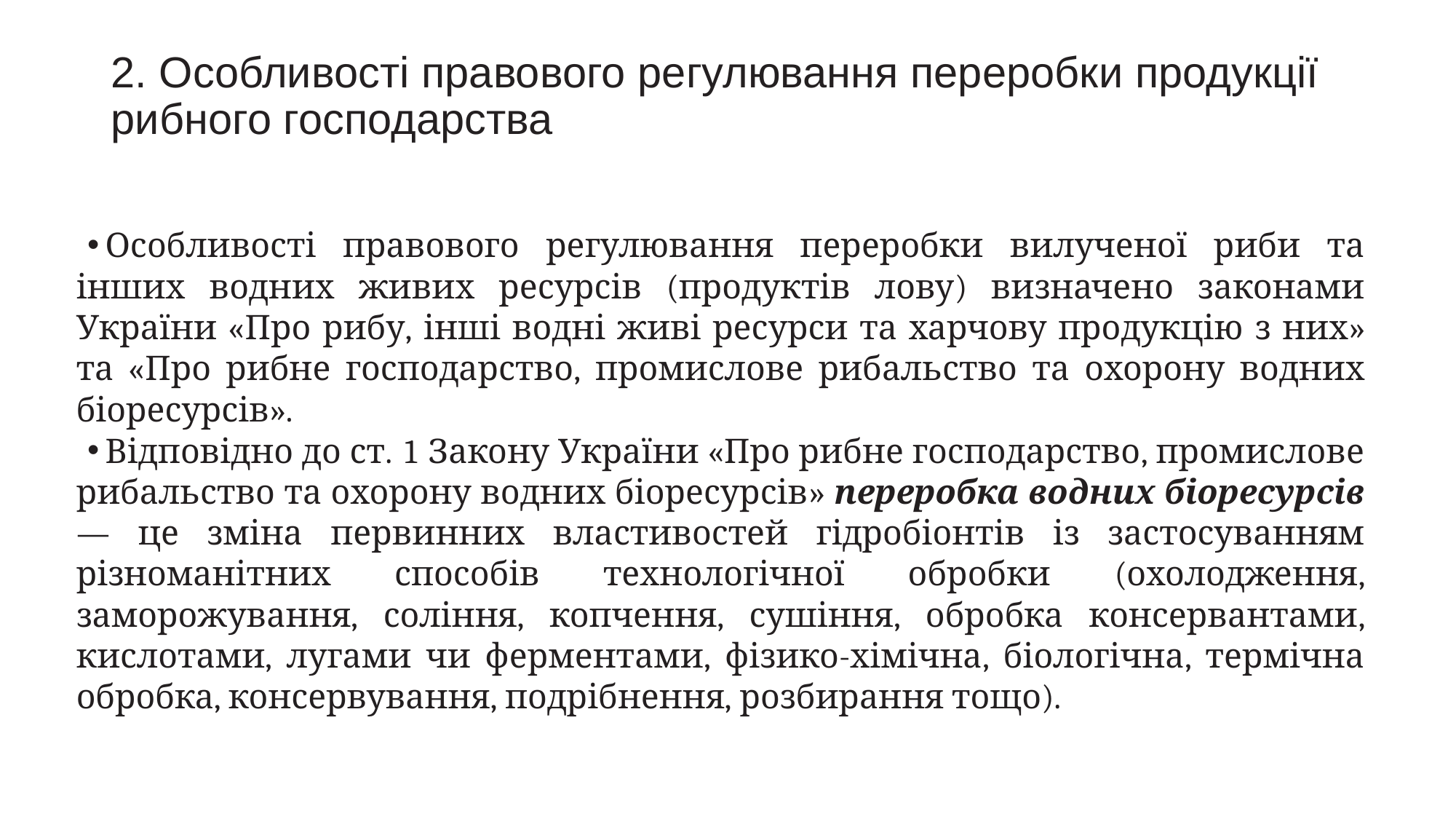

# 2. Особливості правового регулювання переробки продукції рибного господарства
Особливості правового регулювання переробки вилученої риби та інших водних живих ресурсів (продуктів лову) визначено законами України «Про рибу, інші водні живі ресурси та харчову продукцію з них» та «Про рибне господарство, промислове рибальство та охорону водних біоресурсів».
Відповідно до ст. 1 Закону України «Про рибне господарство, промислове рибальство та охорону водних біоресурсів» переробка водних біоресурсів — це зміна первинних властивостей гідробіонтів із застосуванням різноманітних способів технологічної обробки (охолодження, заморожування, соління, копчення, сушіння, обробка консервантами, кислотами, лугами чи ферментами, фізико-хімічна, біологічна, термічна обробка, консервування, подрібнення, розбирання тощо).